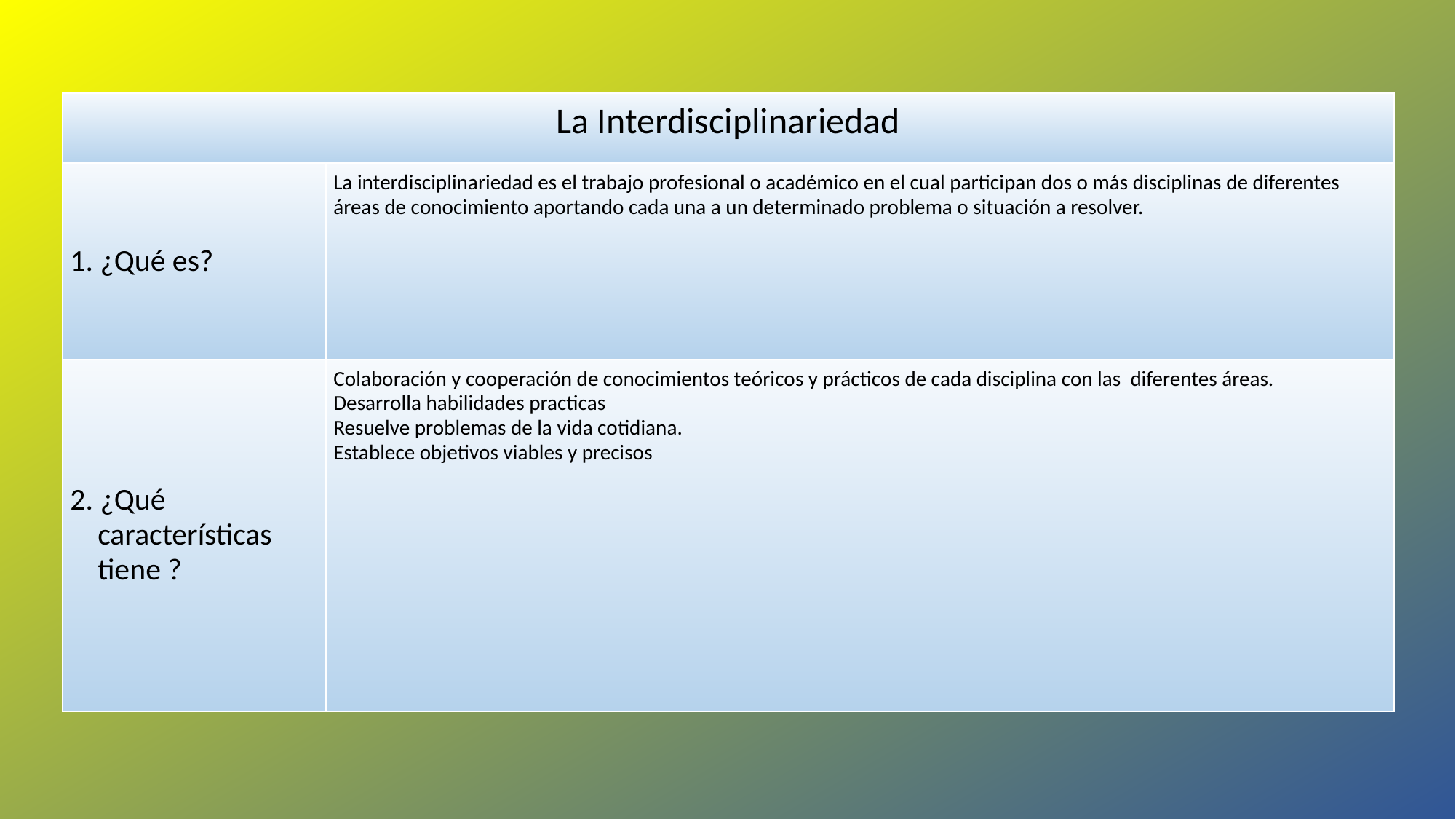

| La Interdisciplinariedad |  |
| --- | --- |
| 1. ¿Qué es? | La interdisciplinariedad es el trabajo profesional o académico en el cual participan dos o más disciplinas de diferentes áreas de conocimiento aportando cada una a un determinado problema o situación a resolver. |
| 2. ¿Qué características tiene ? | Colaboración y cooperación de conocimientos teóricos y prácticos de cada disciplina con las diferentes áreas. Desarrolla habilidades practicas Resuelve problemas de la vida cotidiana. Establece objetivos viables y precisos |